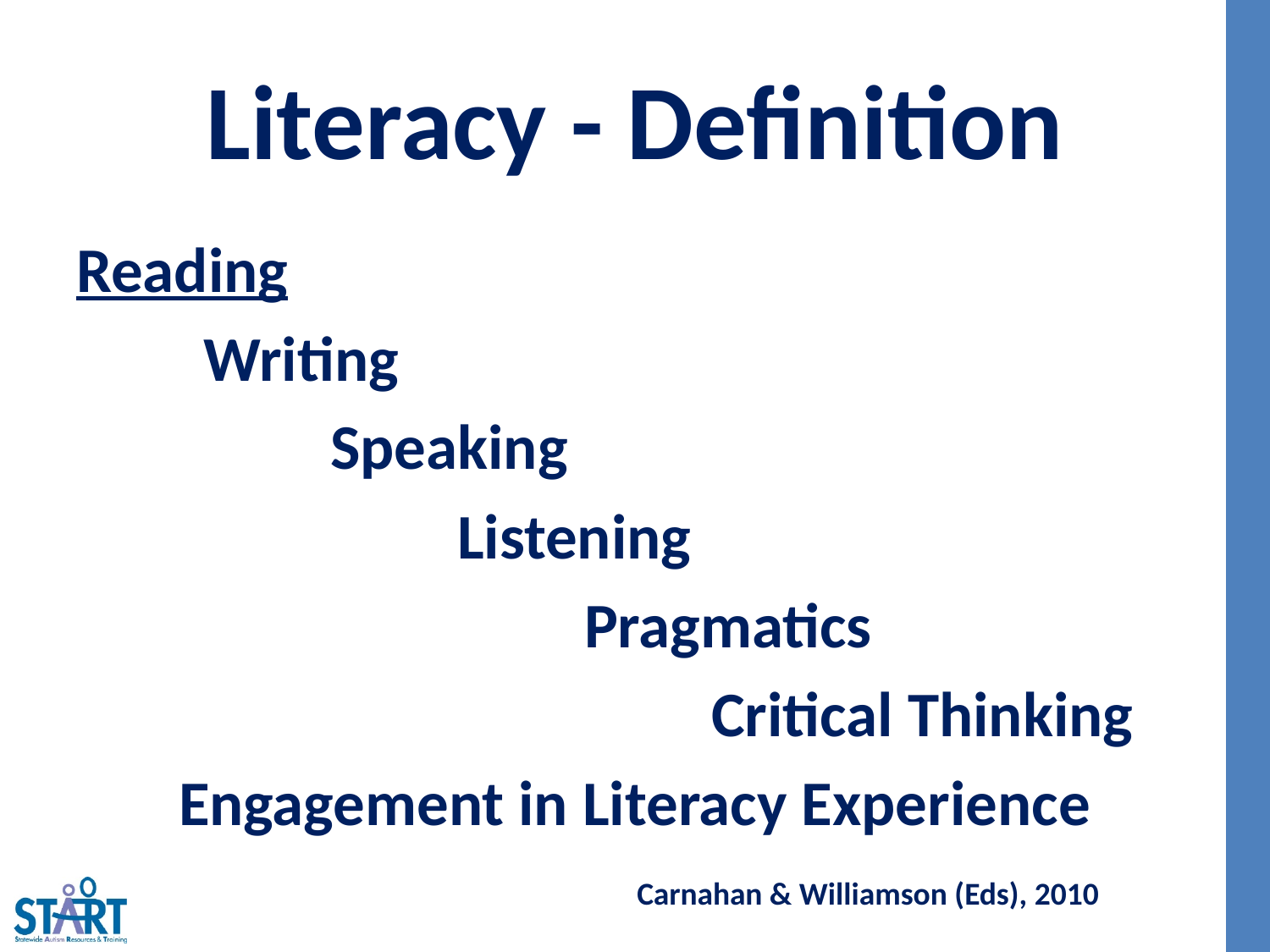

# Literacy - Definition
Reading
	Writing
		Speaking
			Listening
				Pragmatics
					Critical Thinking
Engagement in Literacy Experience
Carnahan & Williamson (Eds), 2010